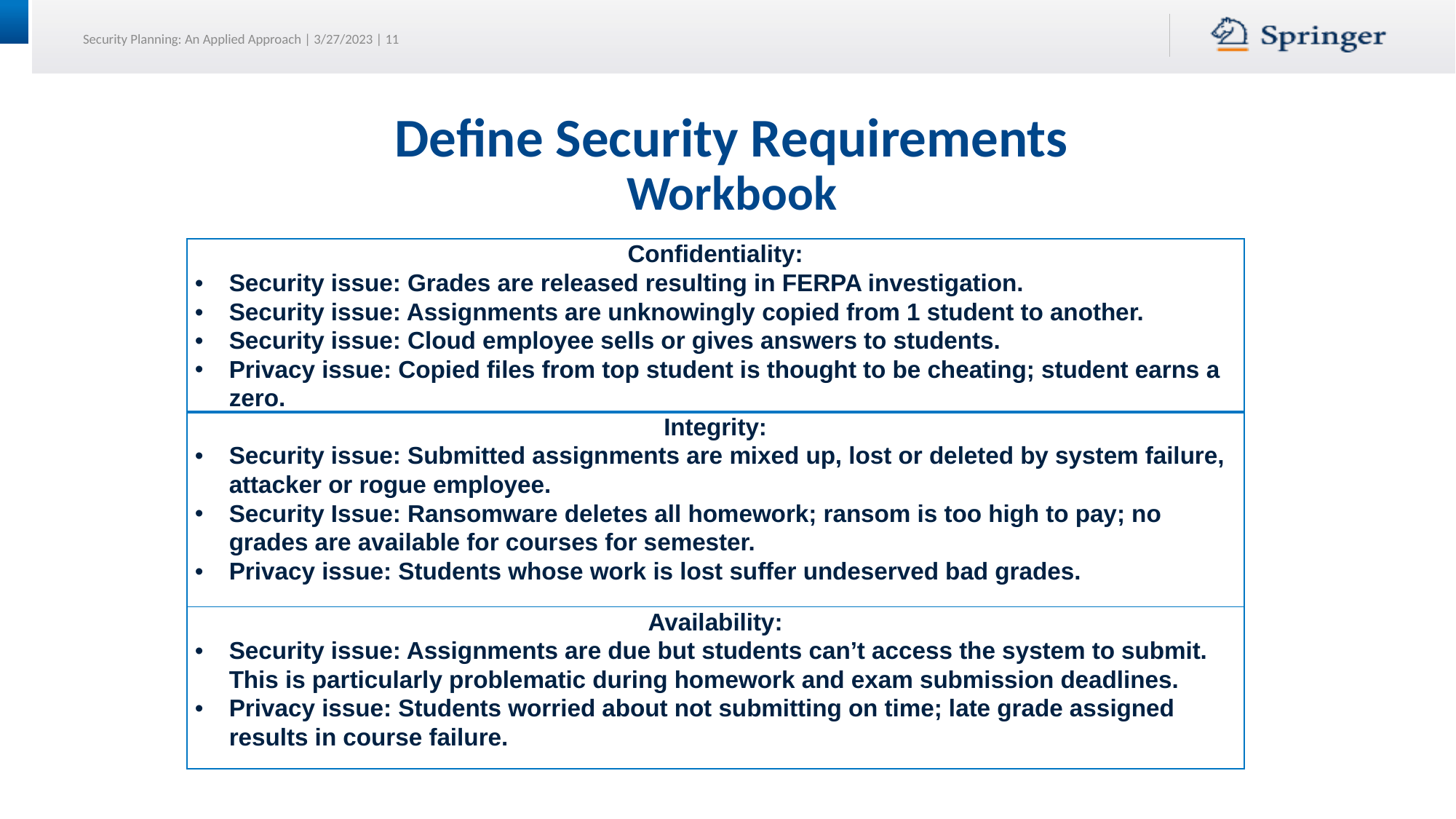

# Define Security Requirements Workbook
| Confidentiality: Security issue: Grades are released resulting in FERPA investigation. Security issue: Assignments are unknowingly copied from 1 student to another. Security issue: Cloud employee sells or gives answers to students. Privacy issue: Copied files from top student is thought to be cheating; student earns a zero. |
| --- |
| Integrity: Security issue: Submitted assignments are mixed up, lost or deleted by system failure, attacker or rogue employee. Security Issue: Ransomware deletes all homework; ransom is too high to pay; no grades are available for courses for semester. Privacy issue: Students whose work is lost suffer undeserved bad grades. |
| Availability: Security issue: Assignments are due but students can’t access the system to submit. This is particularly problematic during homework and exam submission deadlines. Privacy issue: Students worried about not submitting on time; late grade assigned results in course failure. |